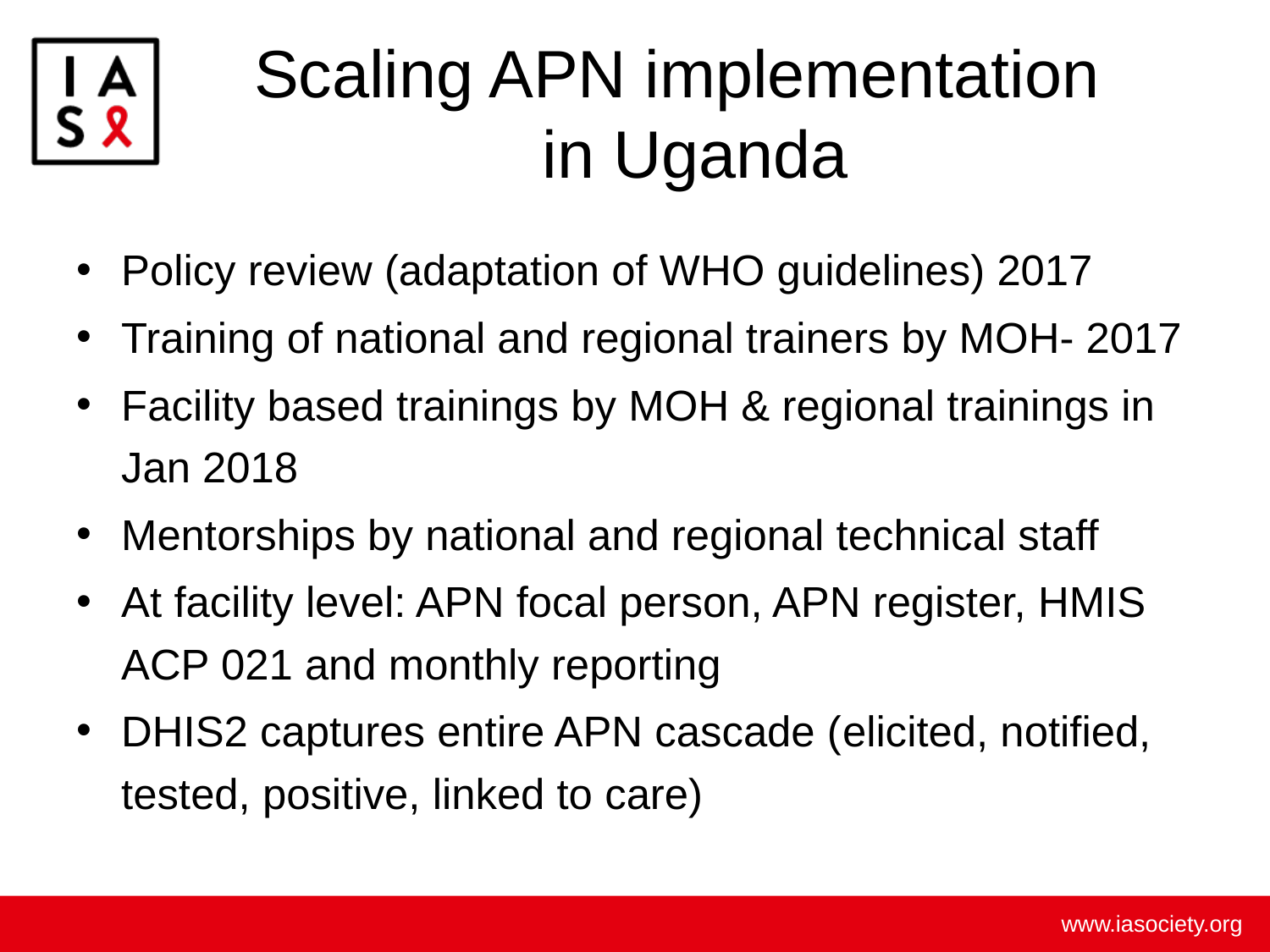

# Scaling APN implementation in Uganda
Policy review (adaptation of WHO guidelines) 2017
Training of national and regional trainers by MOH- 2017
Facility based trainings by MOH & regional trainings in Jan 2018
Mentorships by national and regional technical staff
At facility level: APN focal person, APN register, HMIS ACP 021 and monthly reporting
DHIS2 captures entire APN cascade (elicited, notified, tested, positive, linked to care)